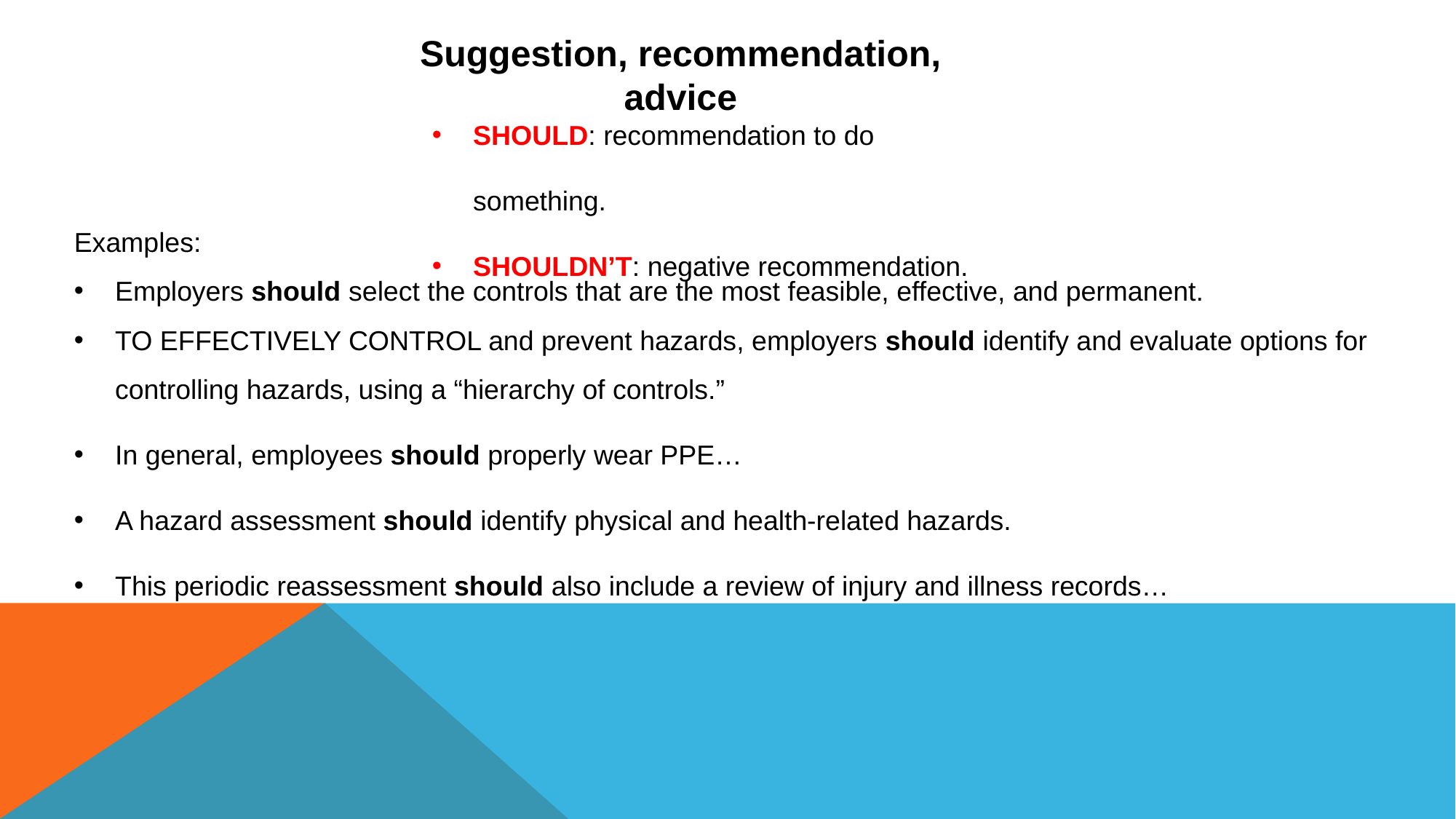

Suggestion, recommendation, advice
SHOULD: recommendation to do something.
SHOULDN’T: negative recommendation.
Examples:
Employers should select the controls that are the most feasible, effective, and permanent.
TO EFFECTIVELY CONTROL and prevent hazards, employers should identify and evaluate options for controlling hazards, using a “hierarchy of controls.”
In general, employees should properly wear PPE…
A hazard assessment should identify physical and health-related hazards.
This periodic reassessment should also include a review of injury and illness records…